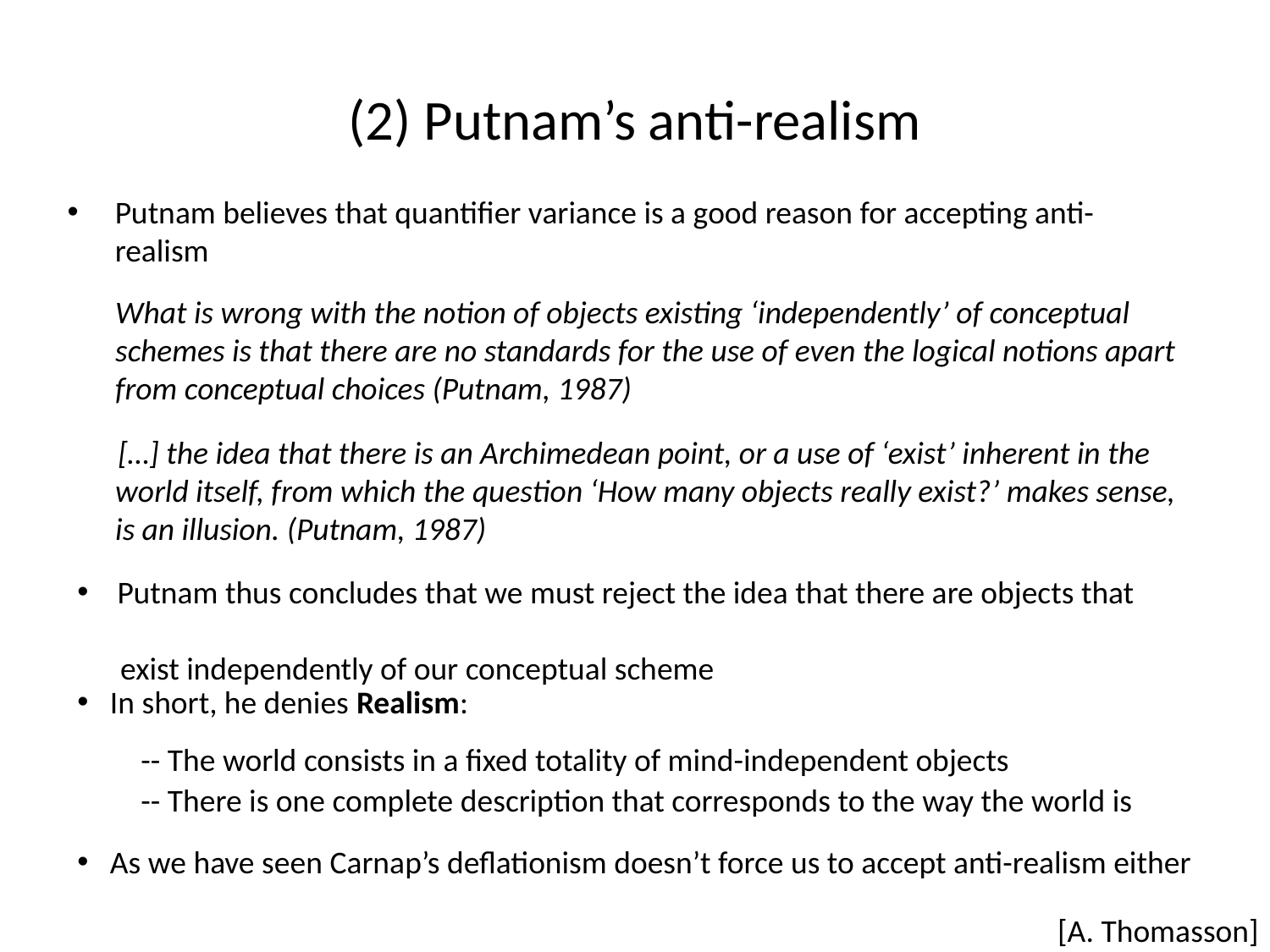

# (2) Putnam’s anti-realism
Putnam believes that quantifier variance is a good reason for accepting anti-realism
	What is wrong with the notion of objects existing ‘independently’ of conceptual schemes is that there are no standards for the use of even the logical notions apart from conceptual choices (Putnam, 1987)

       […] the idea that there is an Archimedean point, or a use of ‘exist’ inherent in the world itself, from which the question ‘How many objects really exist?’ makes sense,      is an illusion. (Putnam, 1987)

    Putnam thus concludes that we must reject the idea that there are objects that
      exist independently of our conceptual scheme
   In short, he denies Realism:

-- The world consists in a fixed totality of mind-independent objects
-- There is one complete description that corresponds to the way the world is
   As we have seen Carnap’s deflationism doesn’t force us to accept anti-realism either
[A. Thomasson]